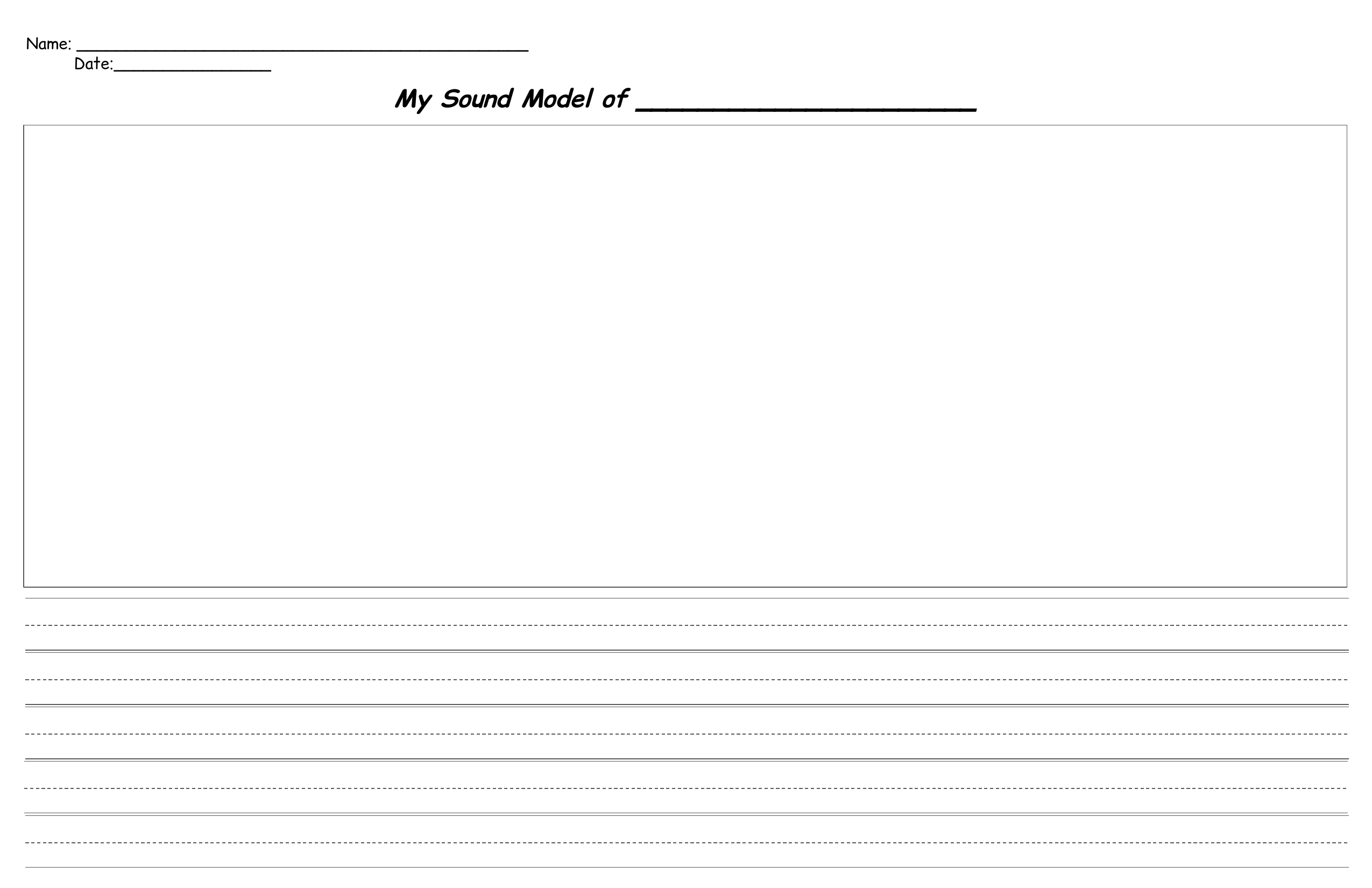

Name: ______________________________________________                          			                					            Date:________________
My Sound Model of ______________________